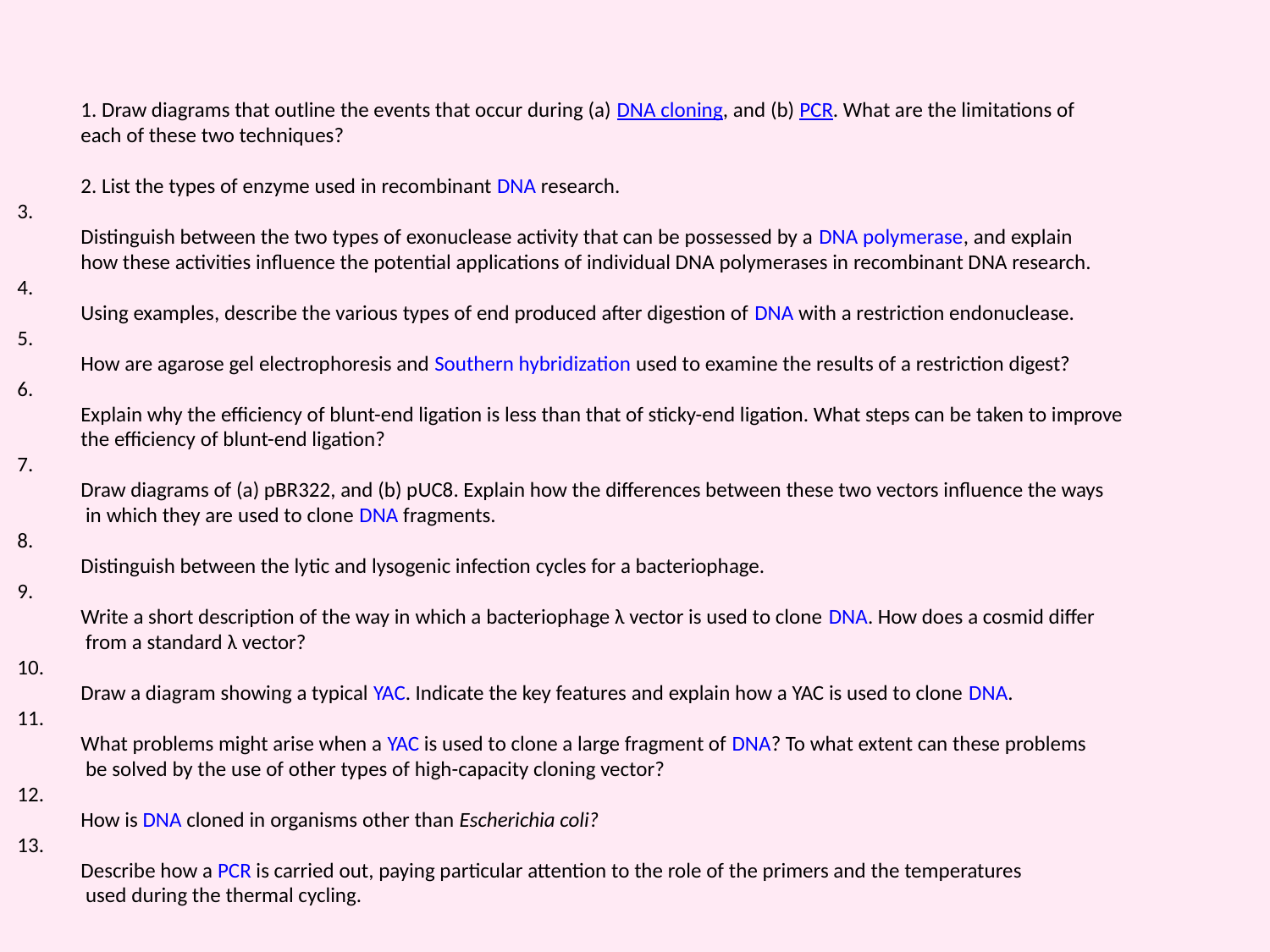

1. Draw diagrams that outline the events that occur during (a) DNA cloning, and (b) PCR. What are the limitations of
each of these two techniques?

2. List the types of enzyme used in recombinant DNA research.
3.
Distinguish between the two types of exonuclease activity that can be possessed by a DNA polymerase, and explain
how these activities influence the potential applications of individual DNA polymerases in recombinant DNA research.
4.
Using examples, describe the various types of end produced after digestion of DNA with a restriction endonuclease.
5.
How are agarose gel electrophoresis and Southern hybridization used to examine the results of a restriction digest?
6.
Explain why the efficiency of blunt-end ligation is less than that of sticky-end ligation. What steps can be taken to improve
the efficiency of blunt-end ligation?
7.
Draw diagrams of (a) pBR322, and (b) pUC8. Explain how the differences between these two vectors influence the ways
 in which they are used to clone DNA fragments.
8.
Distinguish between the lytic and lysogenic infection cycles for a bacteriophage.
9.
Write a short description of the way in which a bacteriophage λ vector is used to clone DNA. How does a cosmid differ
 from a standard λ vector?
10.
Draw a diagram showing a typical YAC. Indicate the key features and explain how a YAC is used to clone DNA.
11.
What problems might arise when a YAC is used to clone a large fragment of DNA? To what extent can these problems
 be solved by the use of other types of high-capacity cloning vector?
12.
How is DNA cloned in organisms other than Escherichia coli?
13.
Describe how a PCR is carried out, paying particular attention to the role of the primers and the temperatures
 used during the thermal cycling.